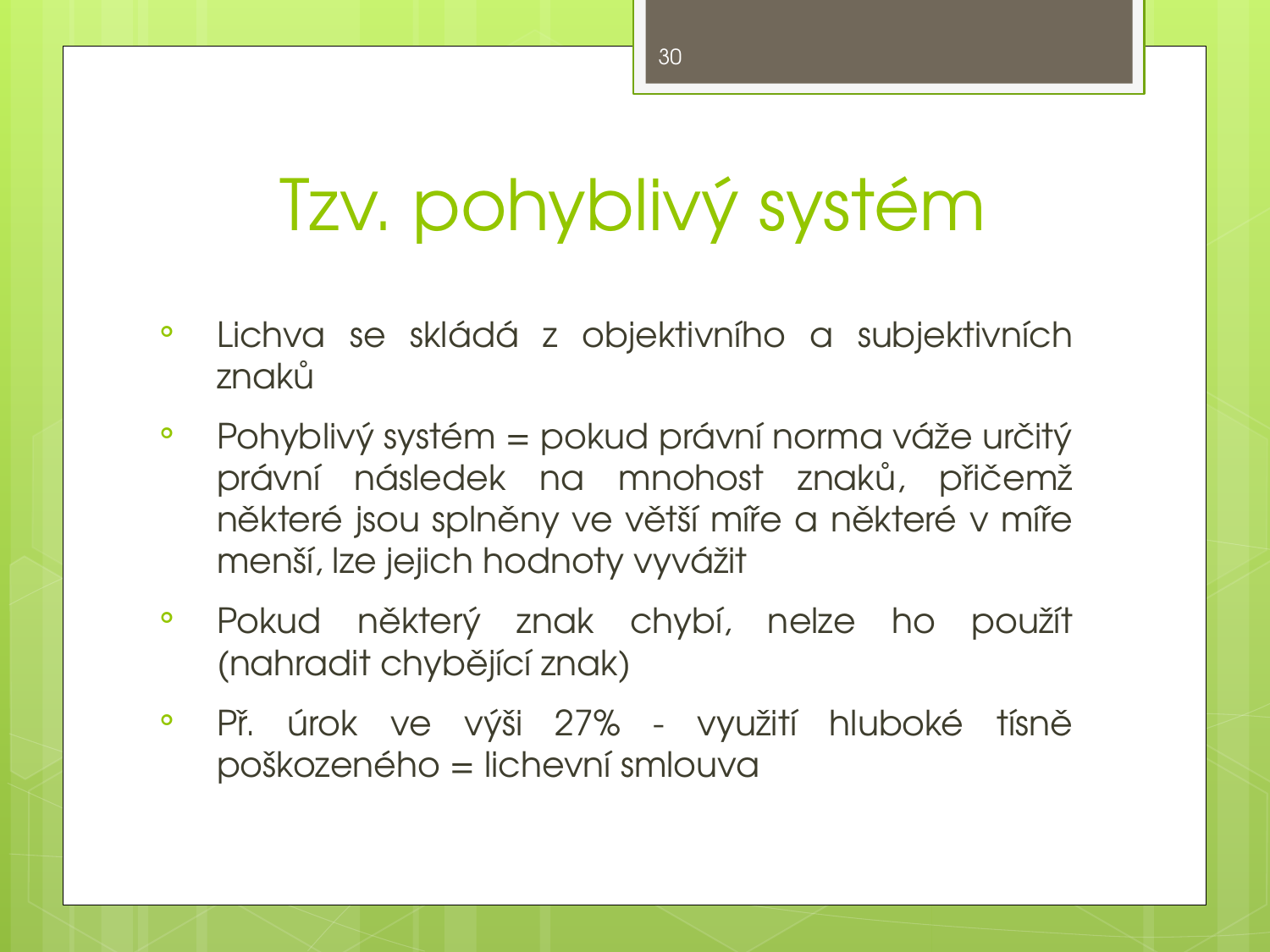

30
# Tzv. pohyblivý systém
Lichva se skládá z objektivního a subjektivních znaků
Pohyblivý systém = pokud právní norma váže určitý právní následek na mnohost znaků, přičemž některé jsou splněny ve větší míře a některé v míře menší, lze jejich hodnoty vyvážit
Pokud některý znak chybí, nelze ho použít (nahradit chybějící znak)
Př. úrok ve výši 27% - využití hluboké tísně poškozeného = lichevní smlouva